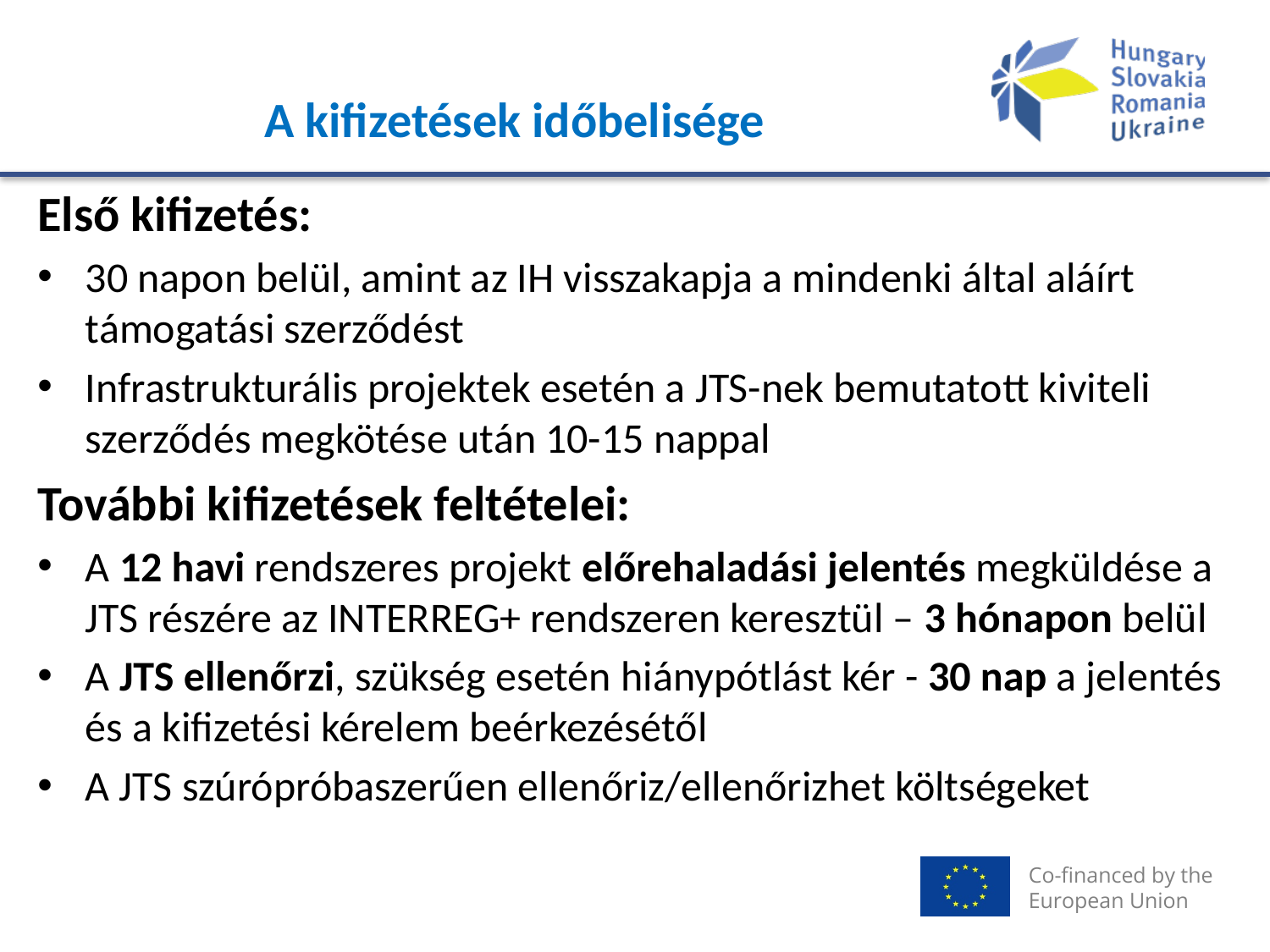

# A kifizetések időbelisége
Első kifizetés:
30 napon belül, amint az IH visszakapja a mindenki által aláírt támogatási szerződést
Infrastrukturális projektek esetén a JTS-nek bemutatott kiviteli szerződés megkötése után 10-15 nappal
További kifizetések feltételei:
A 12 havi rendszeres projekt előrehaladási jelentés megküldése a JTS részére az INTERREG+ rendszeren keresztül – 3 hónapon belül
A JTS ellenőrzi, szükség esetén hiánypótlást kér - 30 nap a jelentés és a kifizetési kérelem beérkezésétől
A JTS szúrópróbaszerűen ellenőriz/ellenőrizhet költségeket